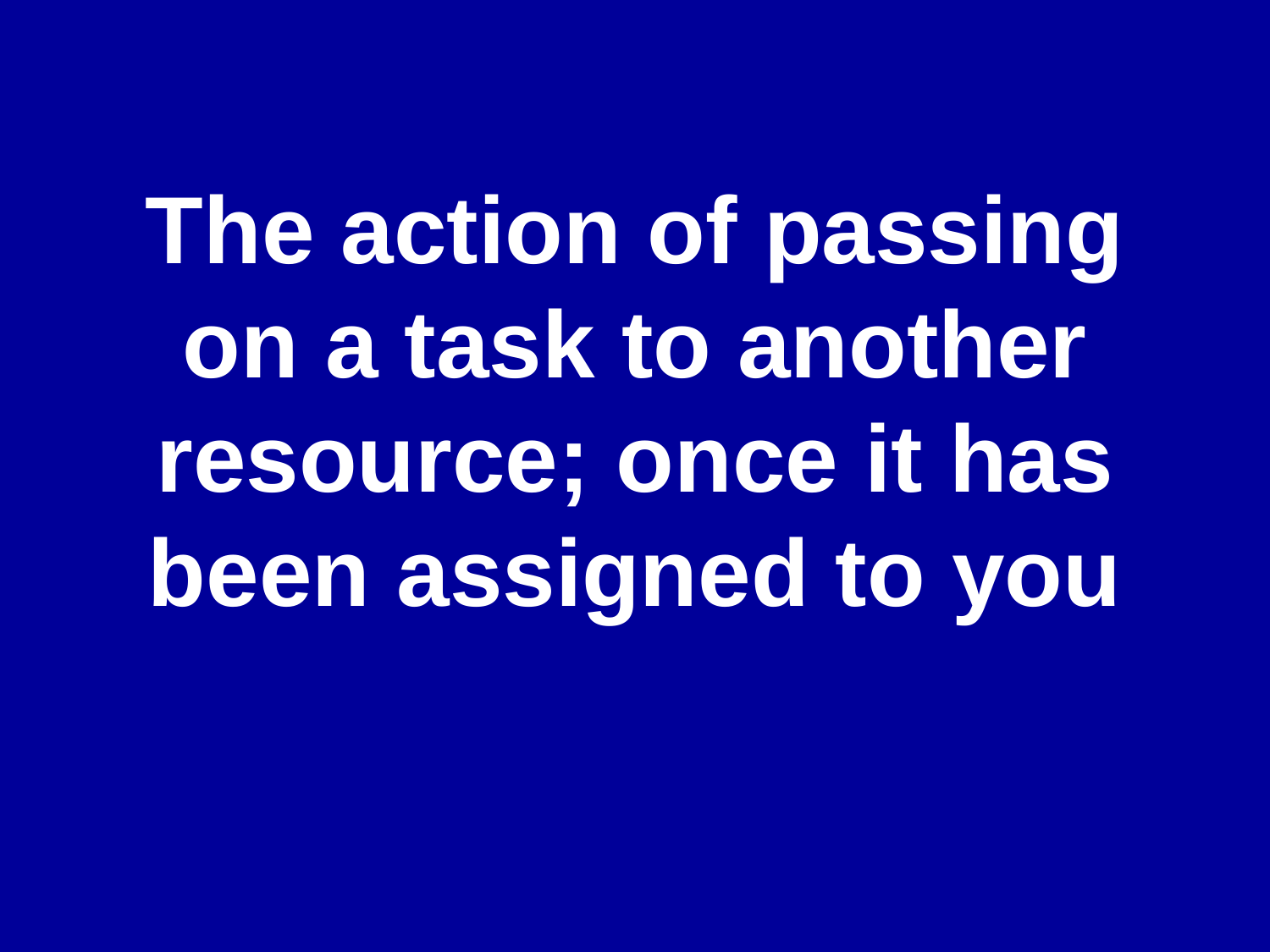

# The action of passing on a task to another resource; once it has been assigned to you